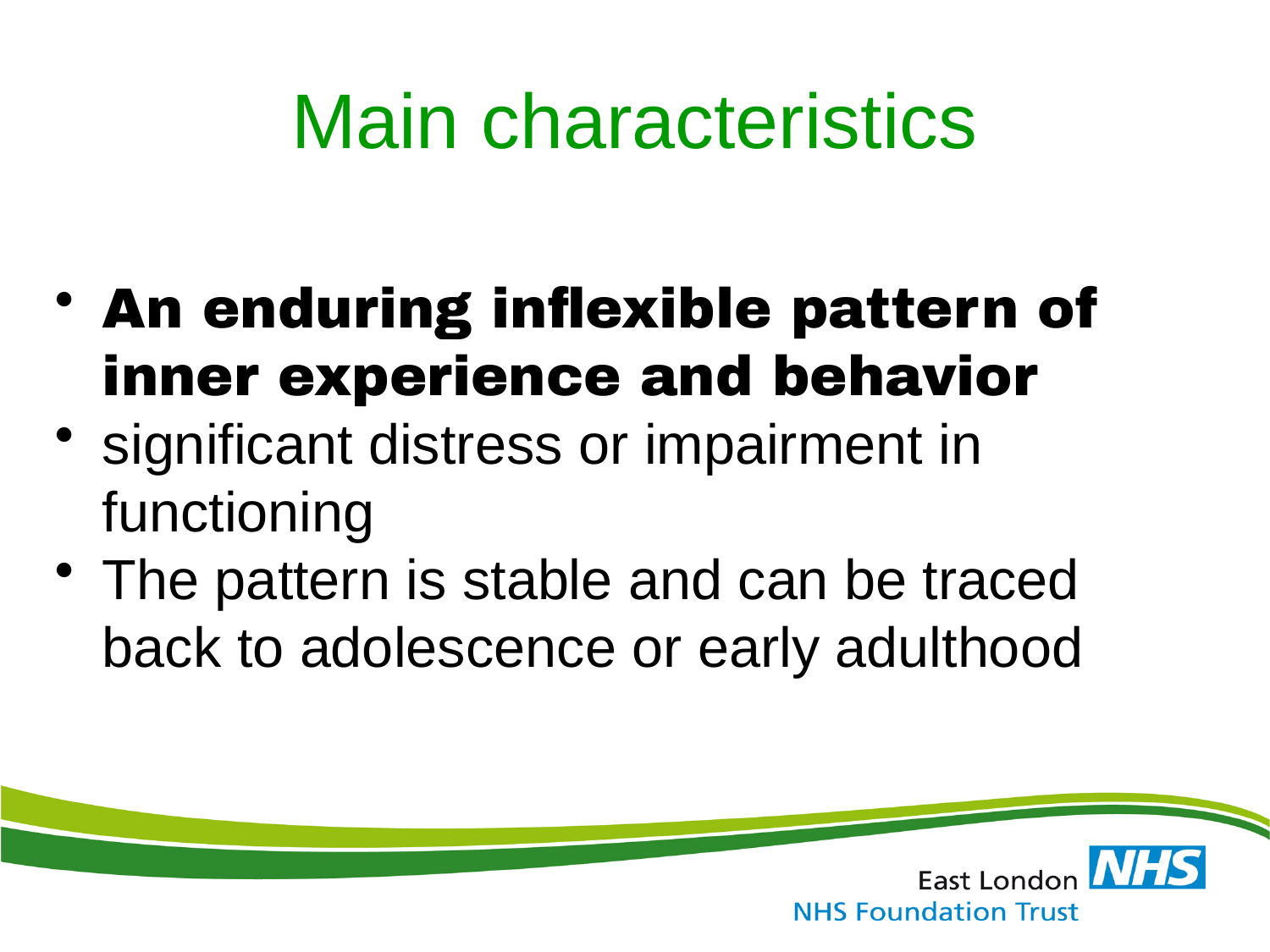

# Main characteristics
An enduring inflexible pattern of inner experience and behavior
significant distress or impairment in functioning
The pattern is stable and can be traced back to adolescence or early adulthood